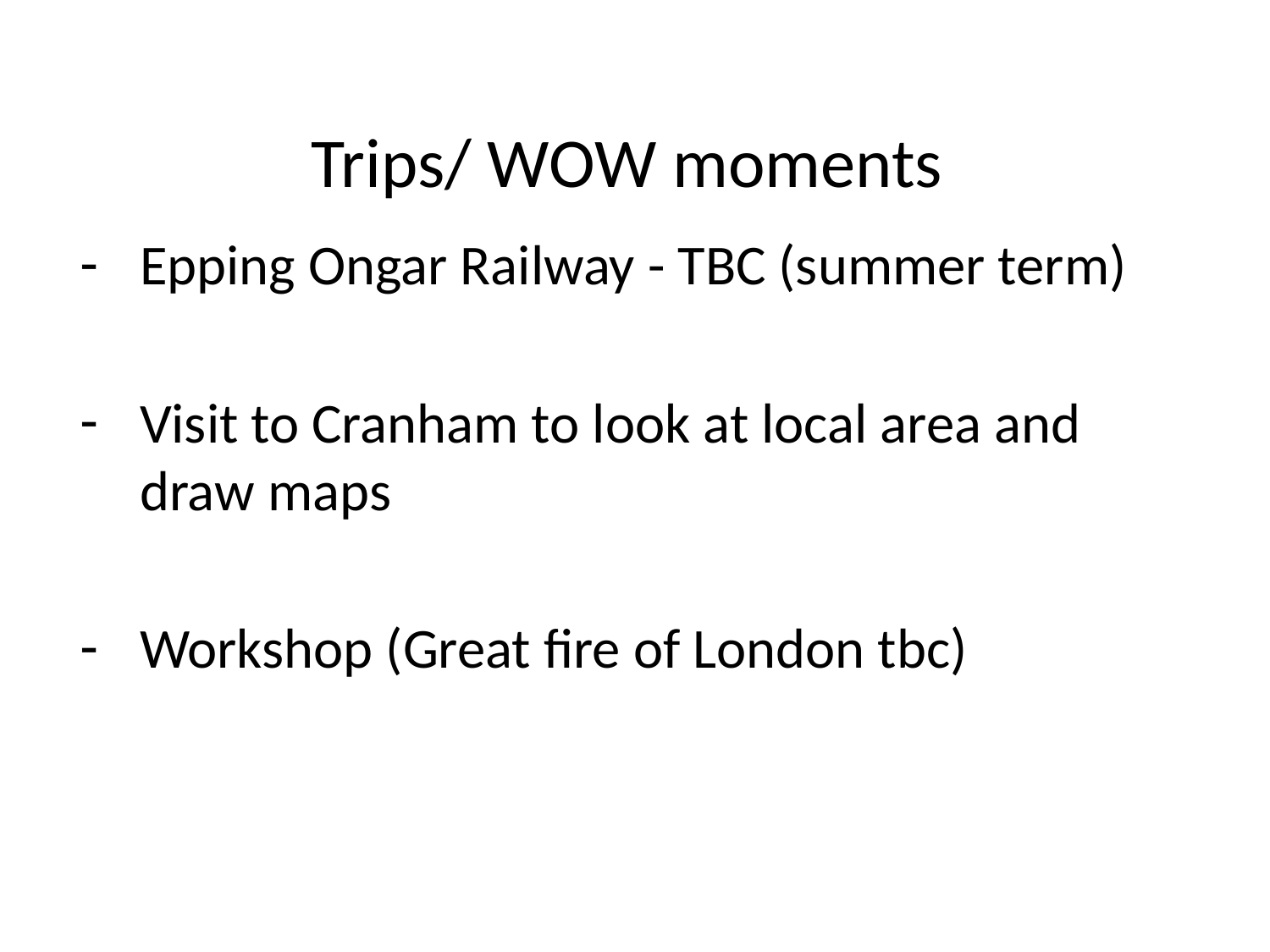

# Trips/ WOW moments
Epping Ongar Railway - TBC (summer term)

Visit to Cranham to look at local area and draw maps

Workshop (Great fire of London tbc)